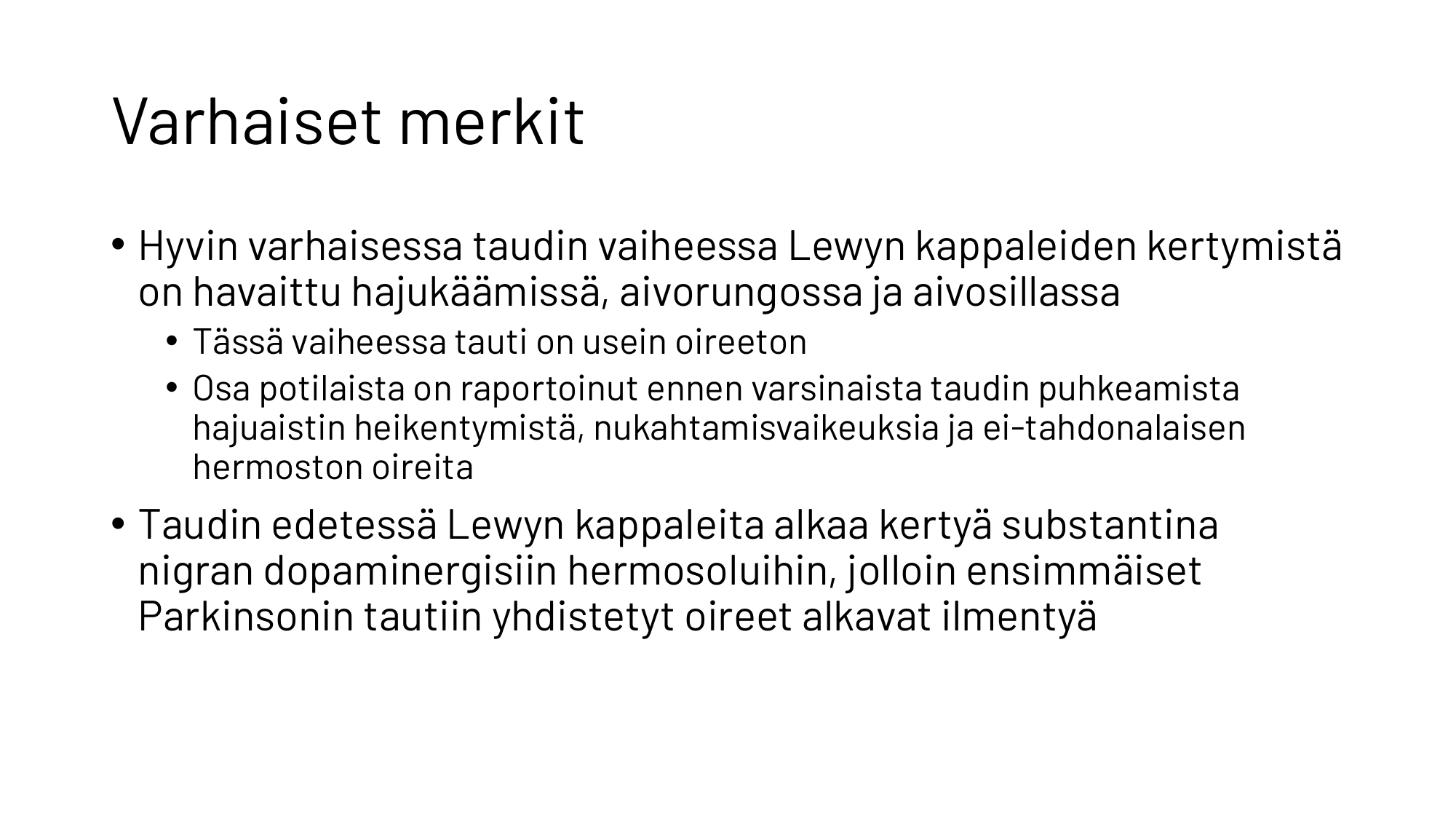

# Varhaiset merkit
Hyvin varhaisessa taudin vaiheessa Lewyn kappaleiden kertymistä on havaittu hajukäämissä, aivorungossa ja aivosillassa
Tässä vaiheessa tauti on usein oireeton
Osa potilaista on raportoinut ennen varsinaista taudin puhkeamista hajuaistin heikentymistä, nukahtamisvaikeuksia ja ei-tahdonalaisen hermoston oireita
Taudin edetessä Lewyn kappaleita alkaa kertyä substantina nigran dopaminergisiin hermosoluihin, jolloin ensimmäiset Parkinsonin tautiin yhdistetyt oireet alkavat ilmentyä